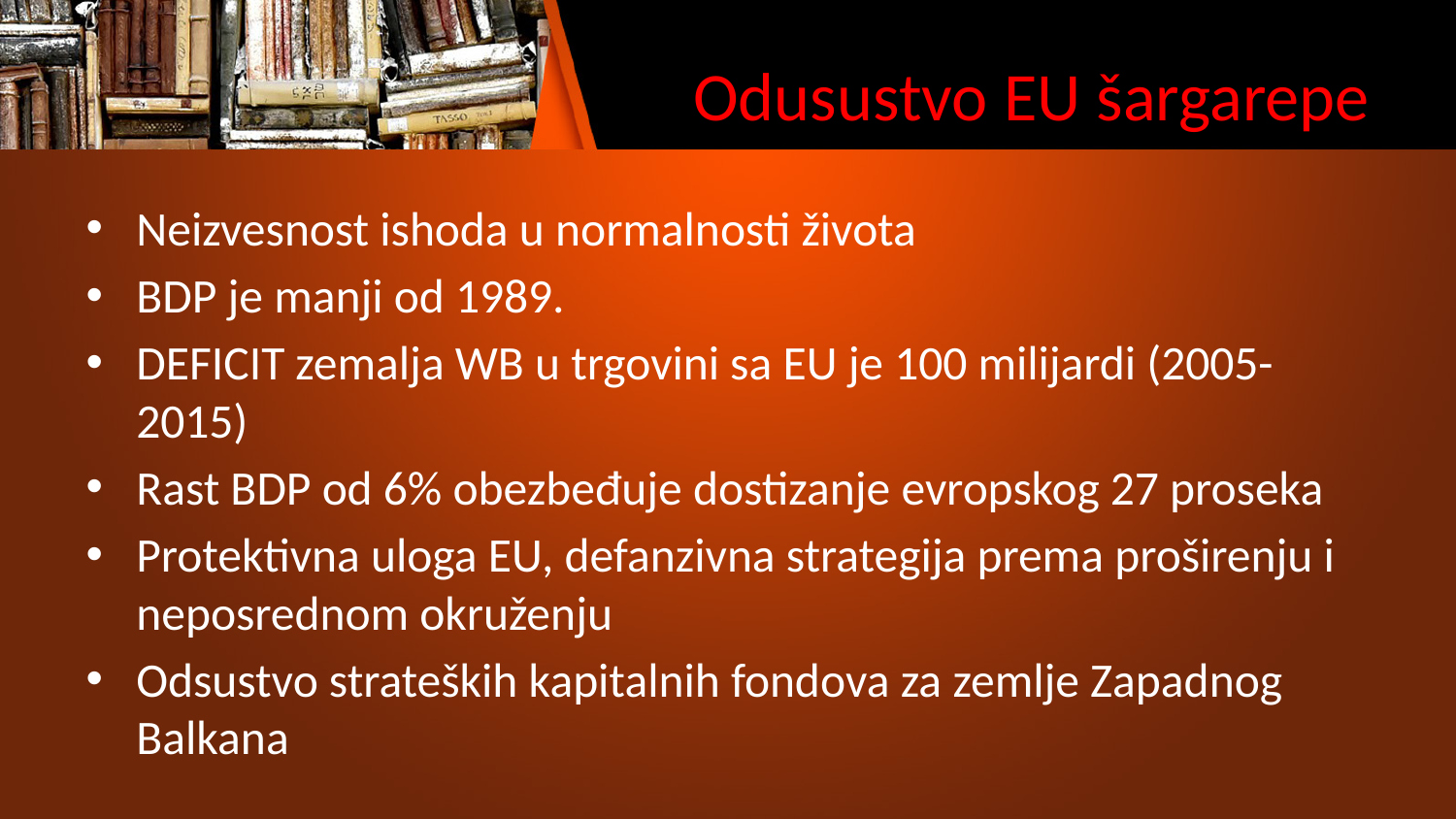

# Odusustvo EU šargarepe
Neizvesnost ishoda u normalnosti života
BDP je manji od 1989.
DEFICIT zemalja WB u trgovini sa EU je 100 milijardi (2005-2015)
Rast BDP od 6% obezbeđuje dostizanje evropskog 27 proseka
Protektivna uloga EU, defanzivna strategija prema proširenju i neposrednom okruženju
Odsustvo strateških kapitalnih fondova za zemlje Zapadnog Balkana